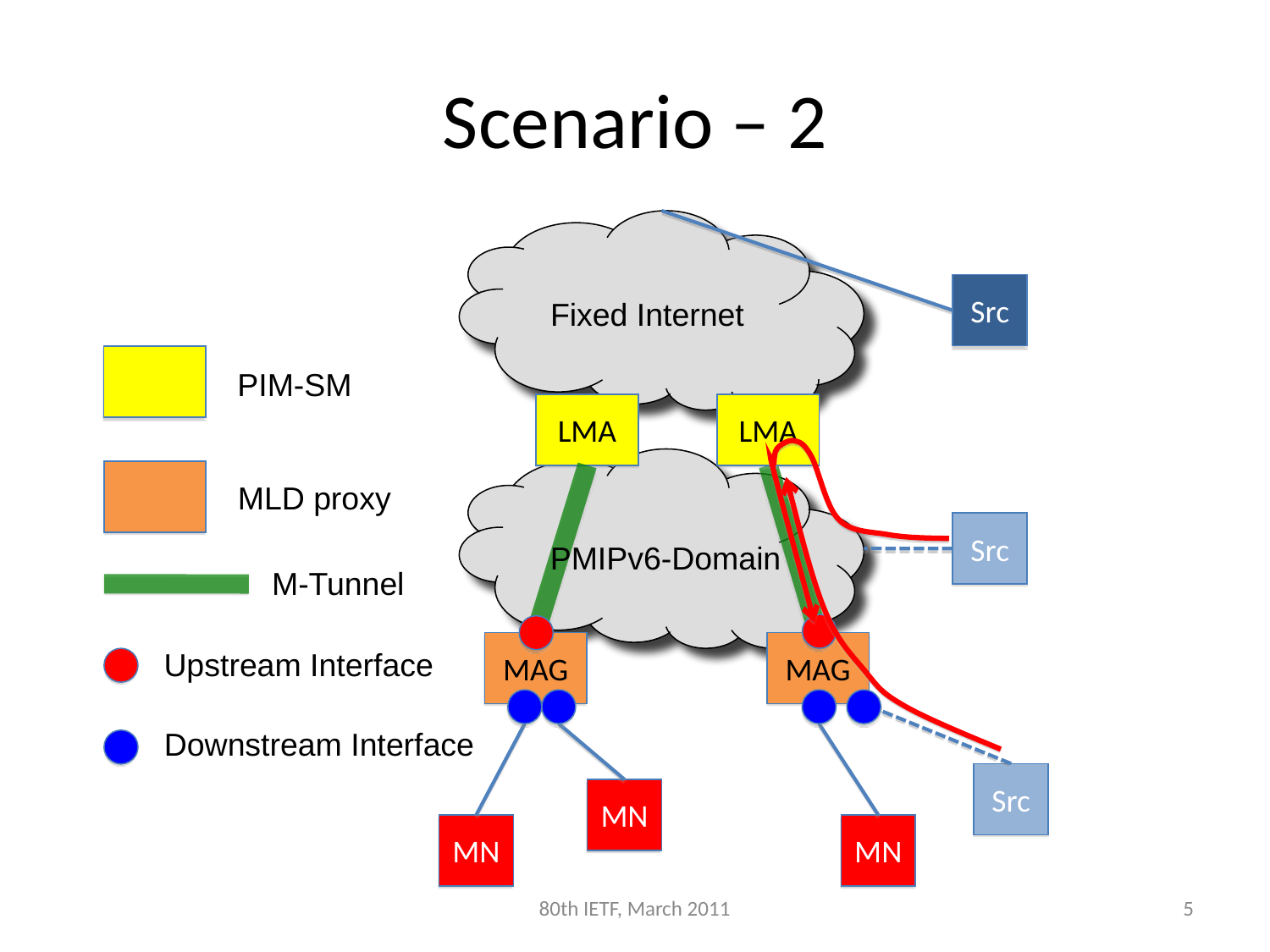

# Scenario – 2

Fixed Internet
Src

PIM-SM
LMA
LMA

MLD proxy

Src
PMIPv6-Domain
M-Tunnel

MAG
MAG
Upstream Interface

Downstream Interface

Src
MN
MN
MN
80th IETF, March 2011
5